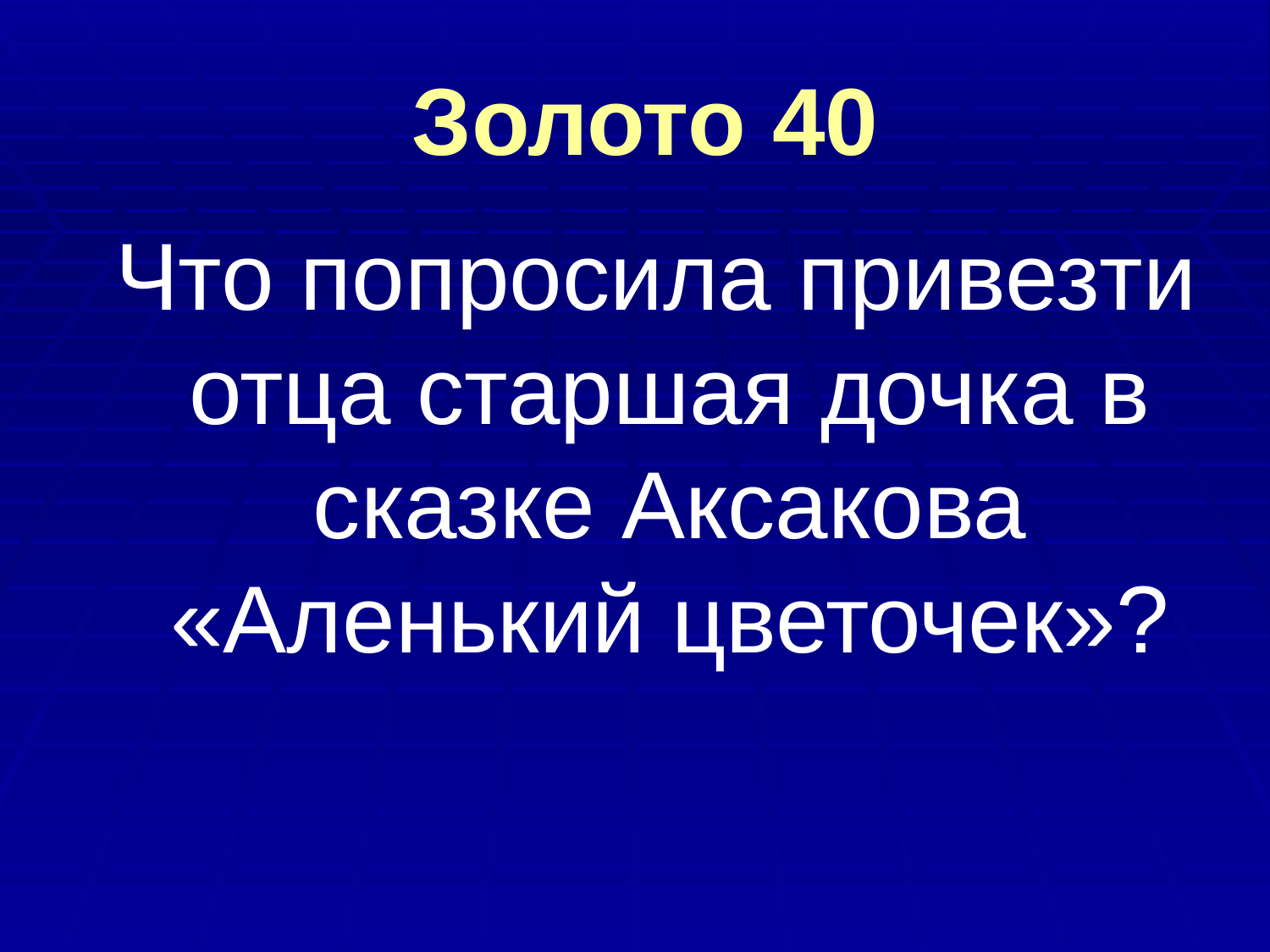

# Золото 40
 Что попросила привезти отца старшая дочка в сказке Аксакова «Аленький цветочек»?